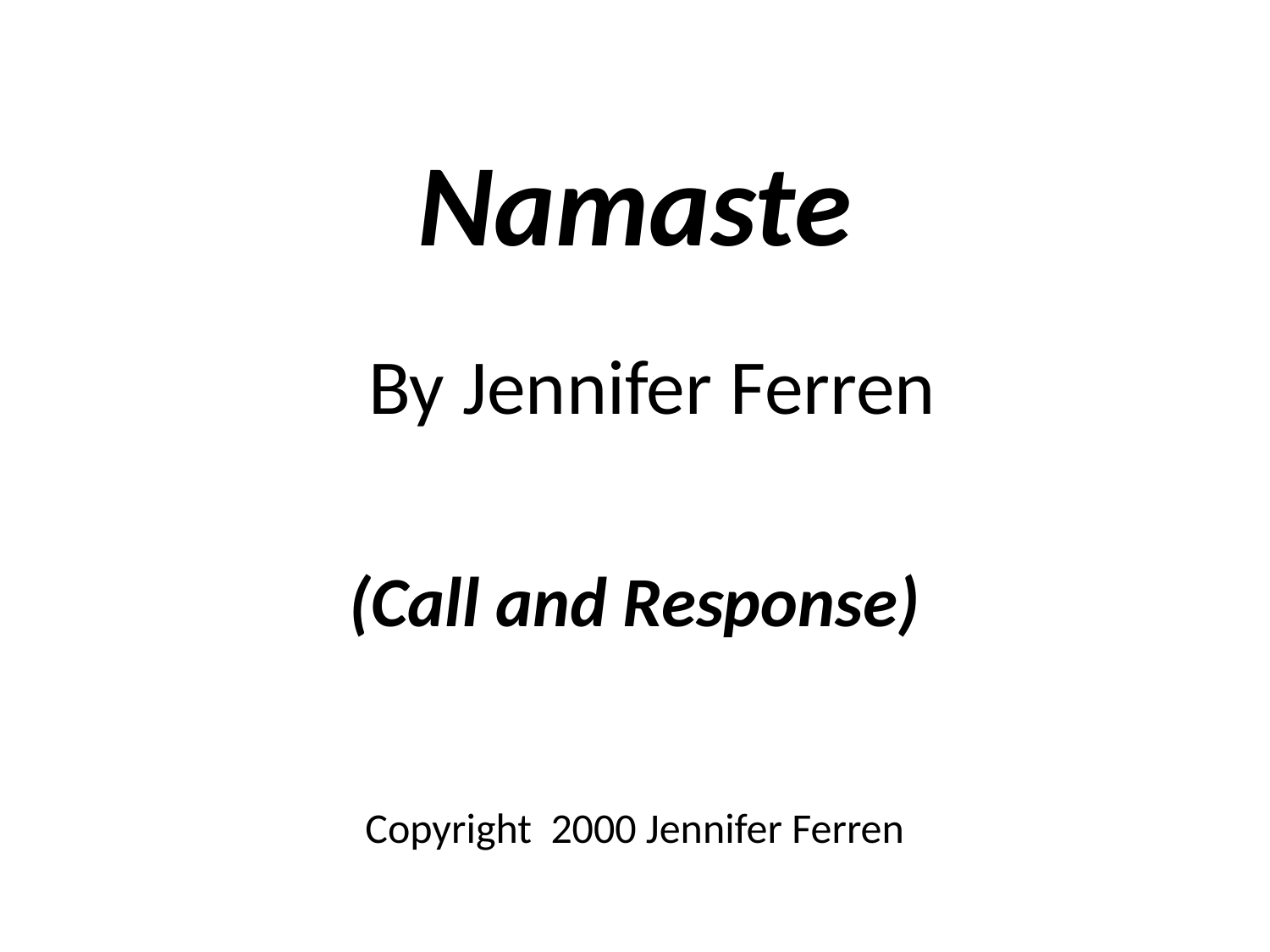

Namaste

  By Jennifer Ferren

(Call and Response)
Copyright  2000 Jennifer Ferren